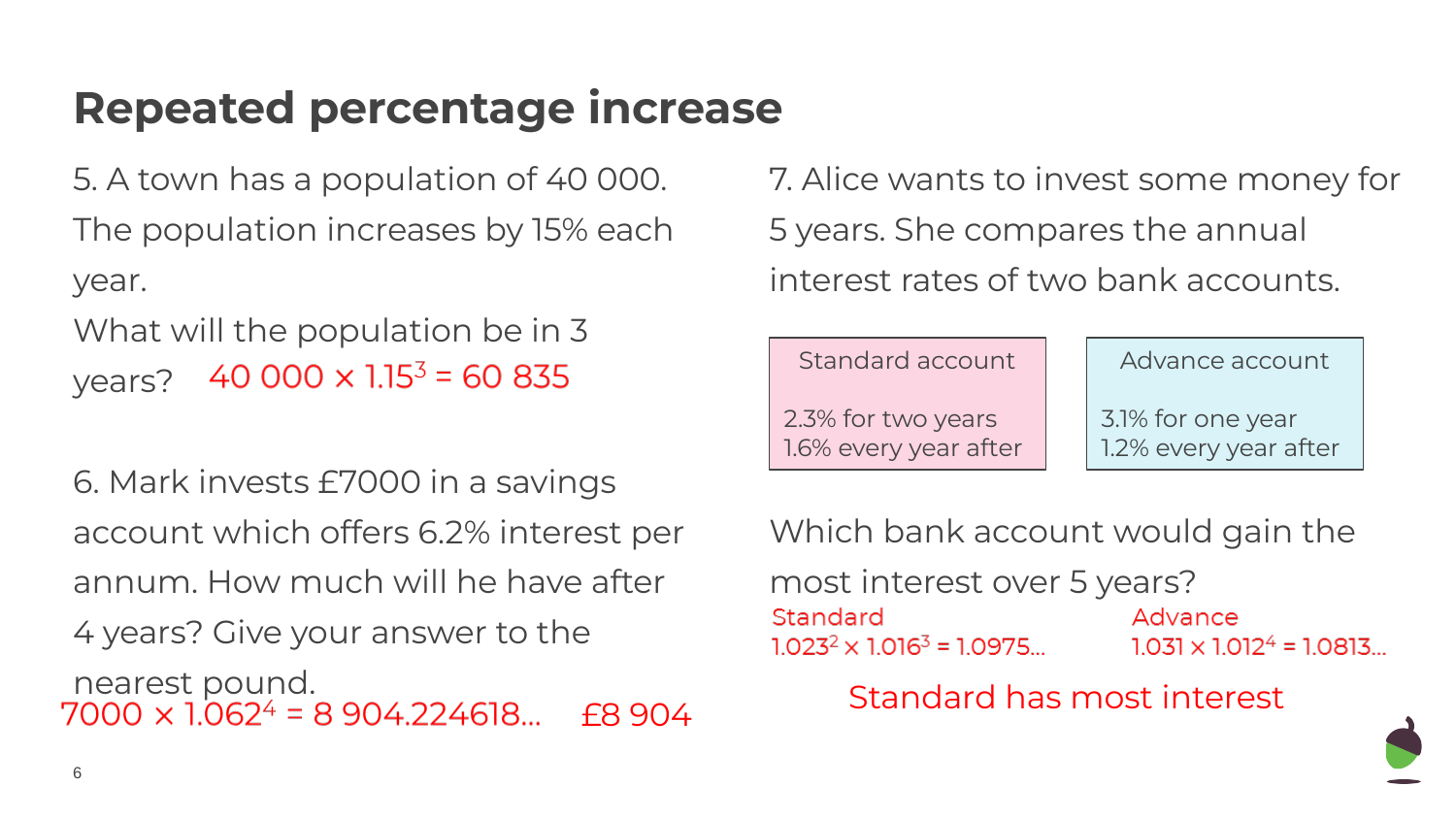

# Repeated percentage increase
5. A town has a population of 40 000. The population increases by 15% each year.
What will the population be in 3 years?

6. Mark invests £7000 in a savings account which offers 6.2% interest per annum. How much will he have after 4 years? Give your answer to the nearest pound.

7. Alice wants to invest some money for 5 years. She compares the annual interest rates of two bank accounts.

Which bank account would gain the most interest over 5 years?
Standard account

2.3% for two years
1.6% every year after
Advance account

3.1% for one year
1.2% every year after

Standard has most interest

£8 904
6